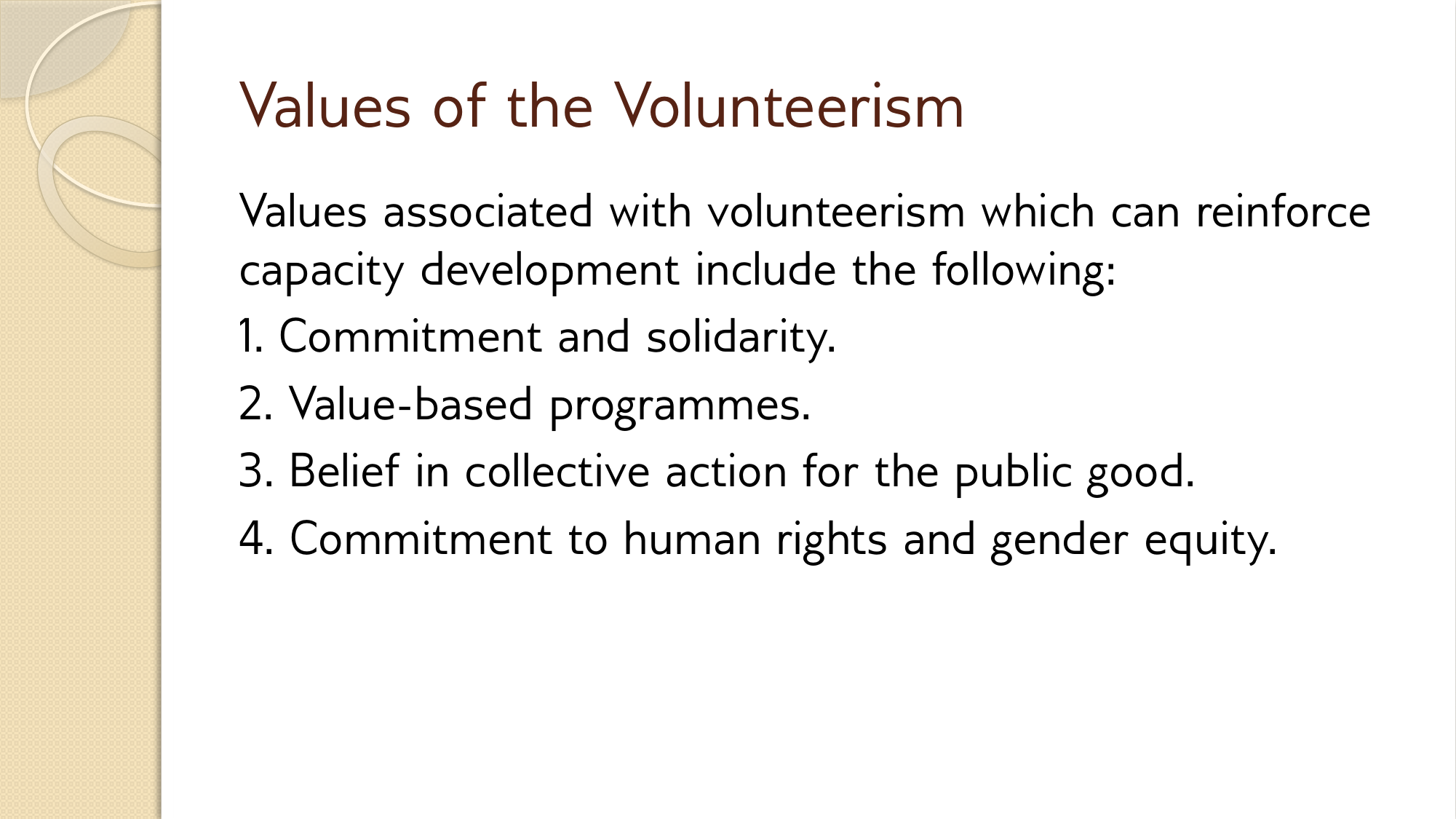

# Values of the Volunteerism
Values associated with volunteerism which can reinforce capacity development include the following:
1. Commitment and solidarity.
2. Value-based programmes.
3. Belief in collective action for the public good.
4. Commitment to human rights and gender equity.